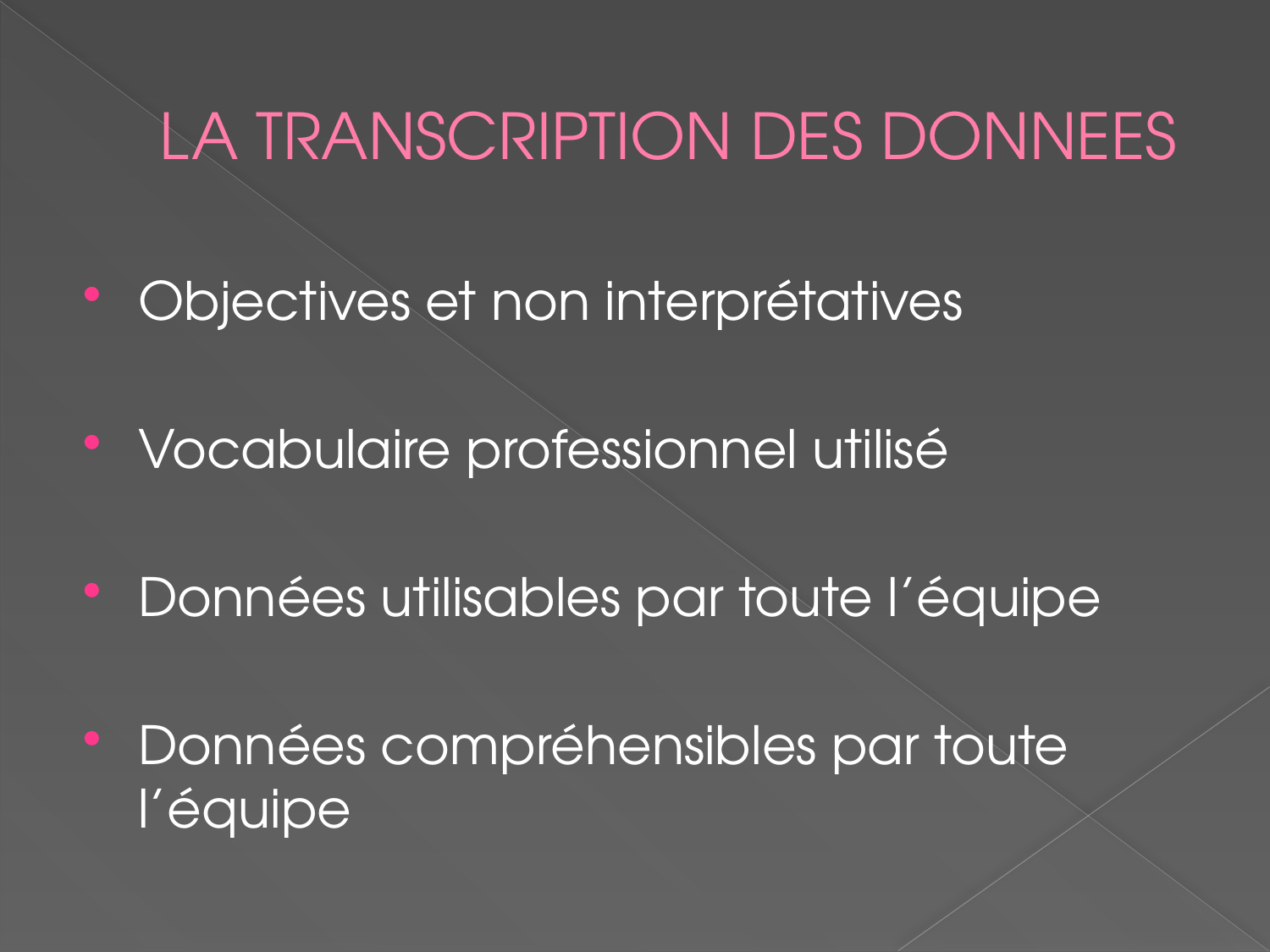

# LA TRANSCRIPTION DES DONNEES
Objectives et non interprétatives

Vocabulaire professionnel utilisé

Données utilisables par toute l’équipe

Données compréhensibles par toute l’équipe